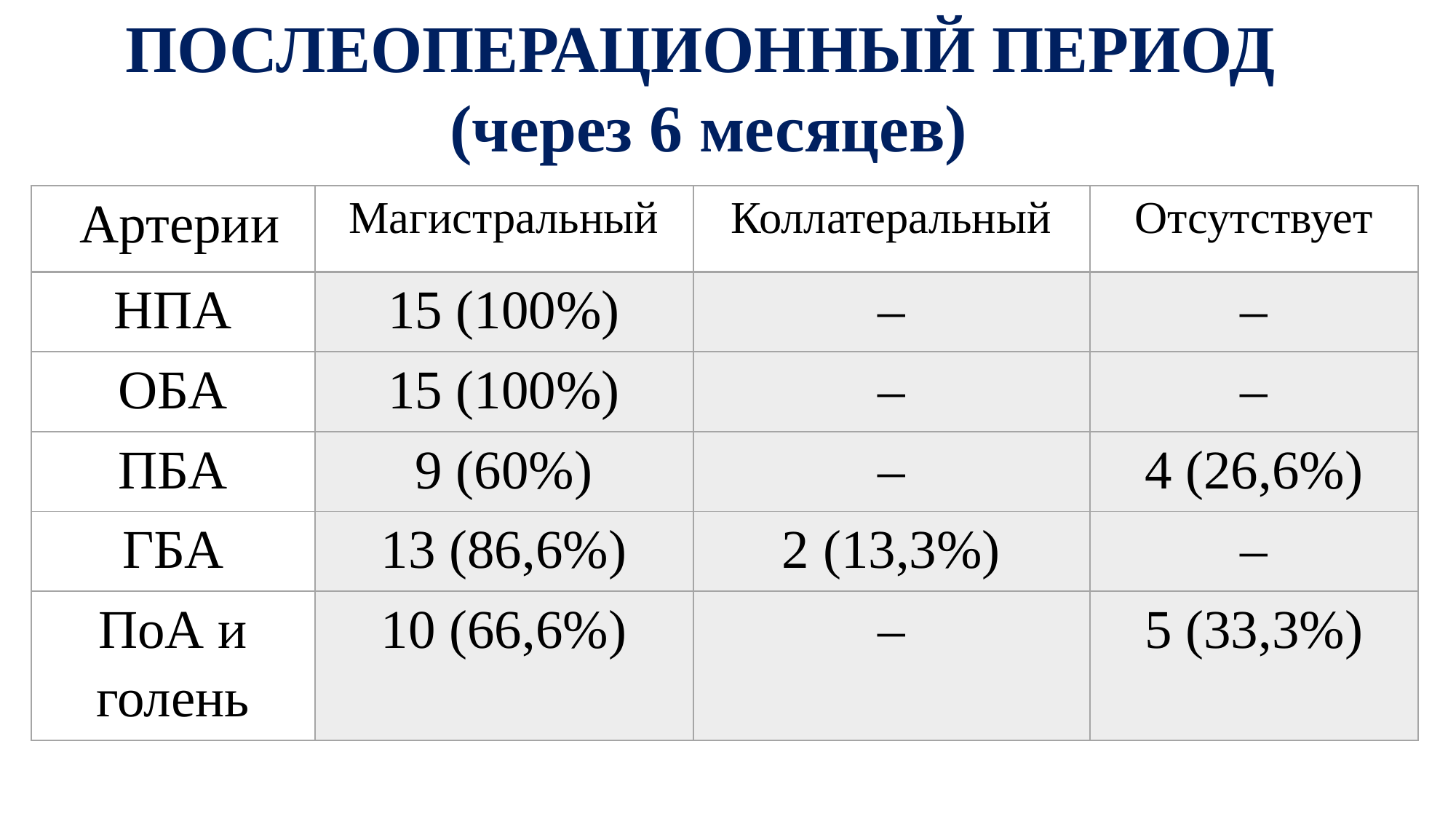

ПОСЛЕОПЕРАЦИОННЫЙ ПЕРИОД
(через 6 месяцев)
| Артерии | Магистральный | Коллатеральный | Отсутствует |
| --- | --- | --- | --- |
| НПА | 15 (100%) | – | – |
| ОБА | 15 (100%) | – | – |
| ПБА | 9 (60%) | – | 4 (26,6%) |
| ГБА | 13 (86,6%) | 2 (13,3%) | – |
| ПоА и голень | 10 (66,6%) | – | 5 (33,3%) |